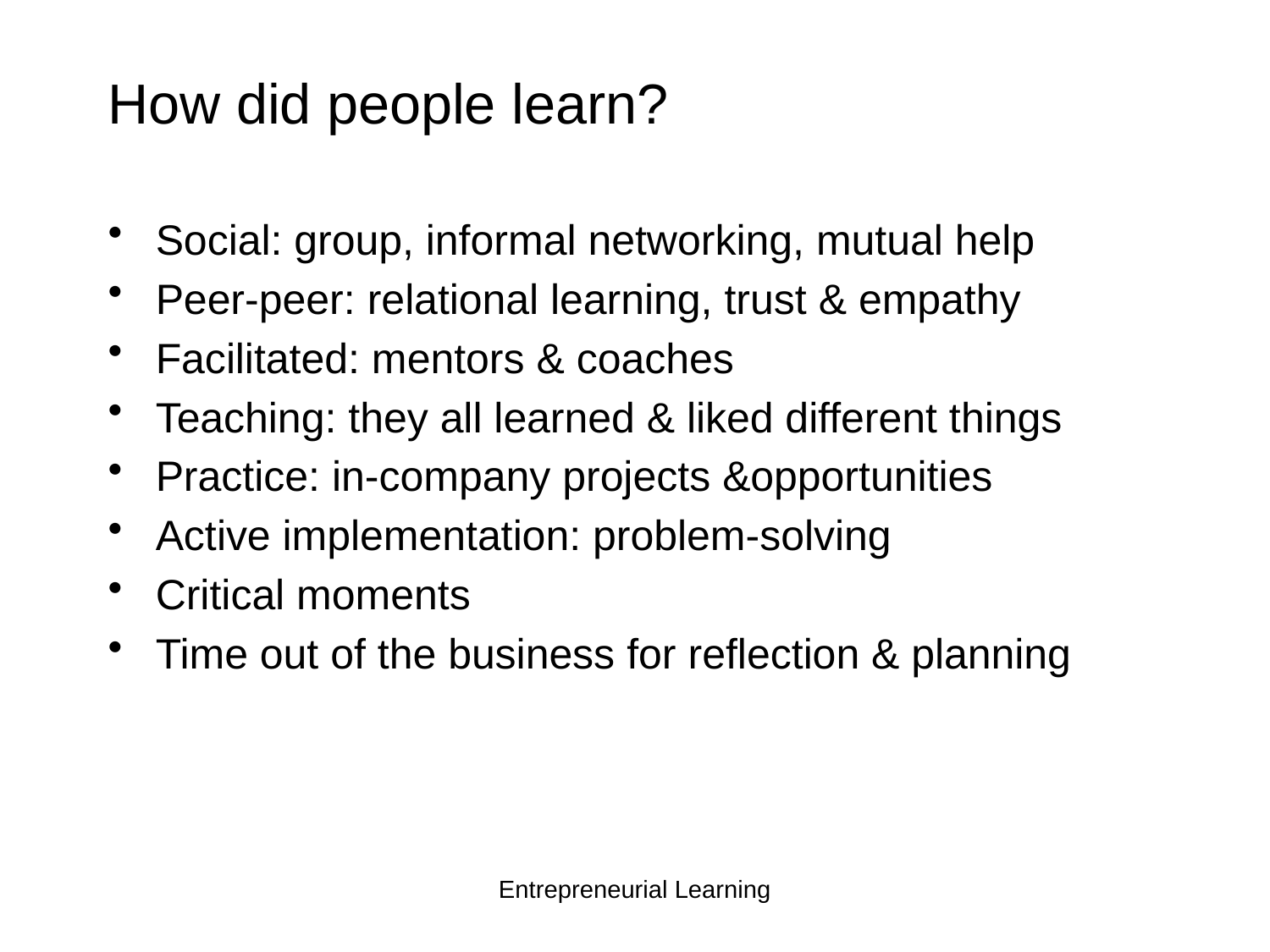

How did people learn?
Social: group, informal networking, mutual help
Peer-peer: relational learning, trust & empathy
Facilitated: mentors & coaches
Teaching: they all learned & liked different things
Practice: in-company projects &opportunities
Active implementation: problem-solving
Critical moments
Time out of the business for reflection & planning

Entrepreneurial Learning